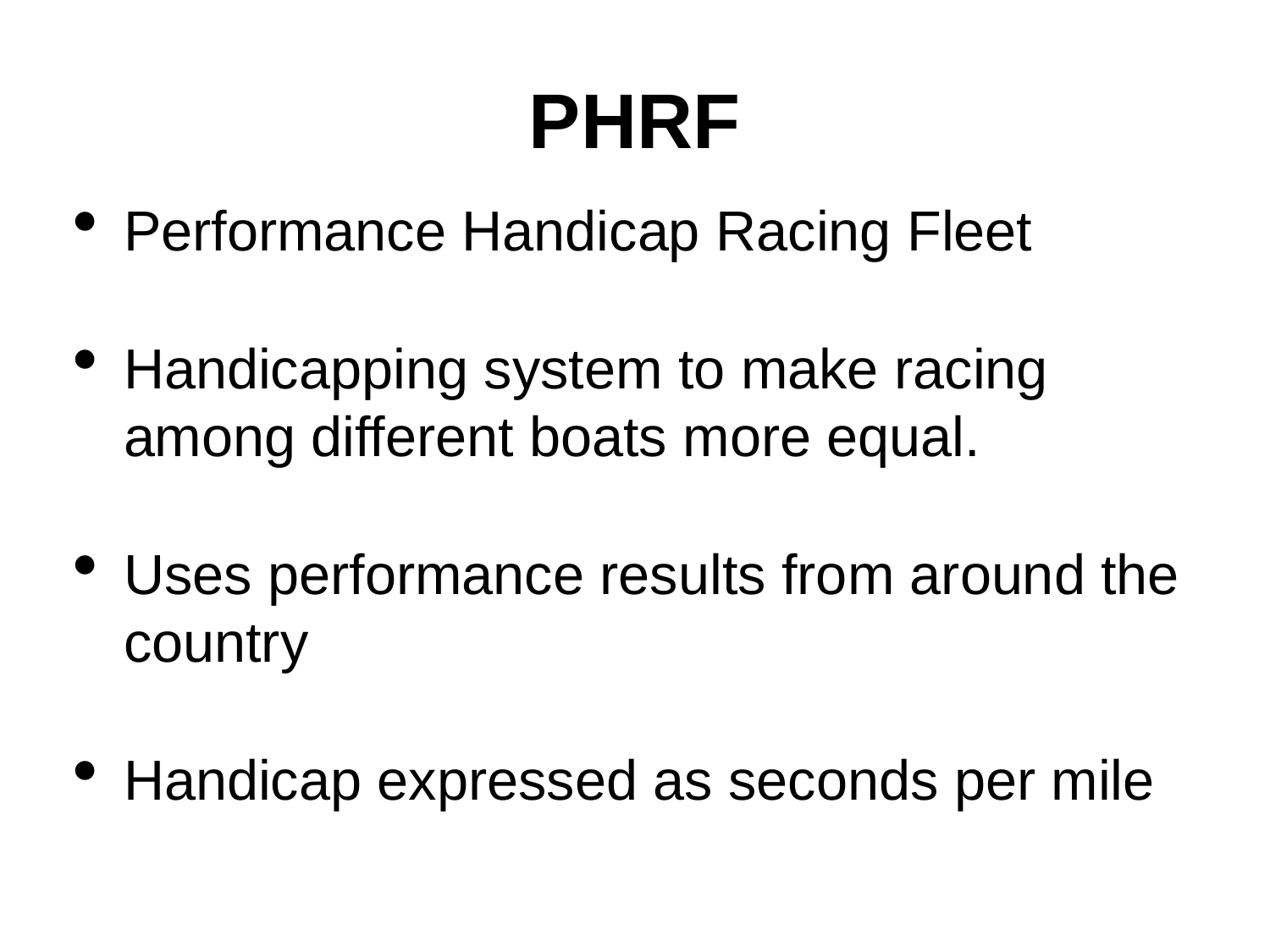

PHRF
Performance Handicap Racing Fleet

Handicapping system to make racing among different boats more equal.

Uses performance results from around the country

Handicap expressed as seconds per mile